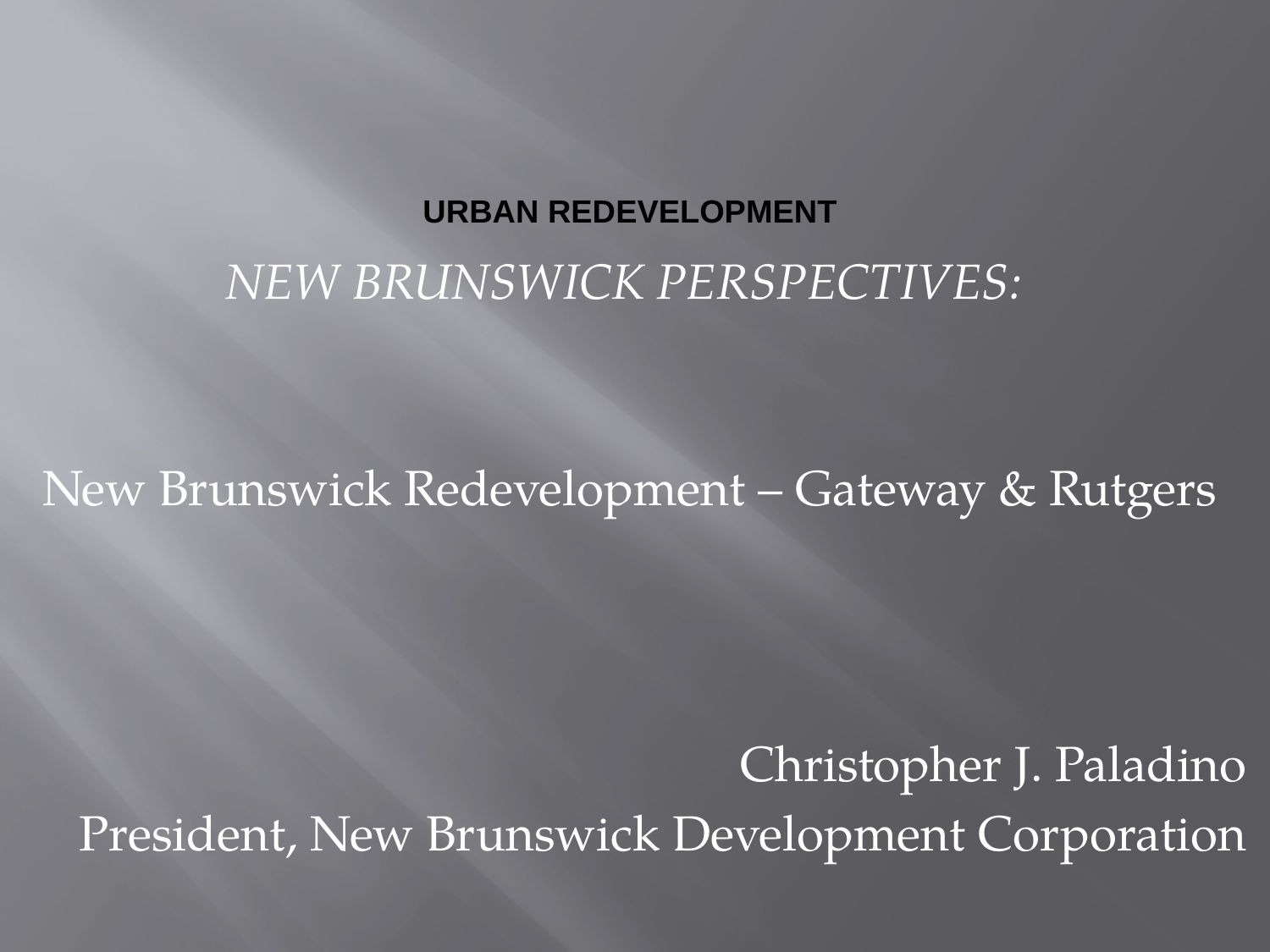

# URBAN REDEVELOPMENT
NEW BRUNSWICK PERSPECTIVES:

New Brunswick Redevelopment – Gateway & Rutgers

Christopher J. Paladino
President, New Brunswick Development Corporation